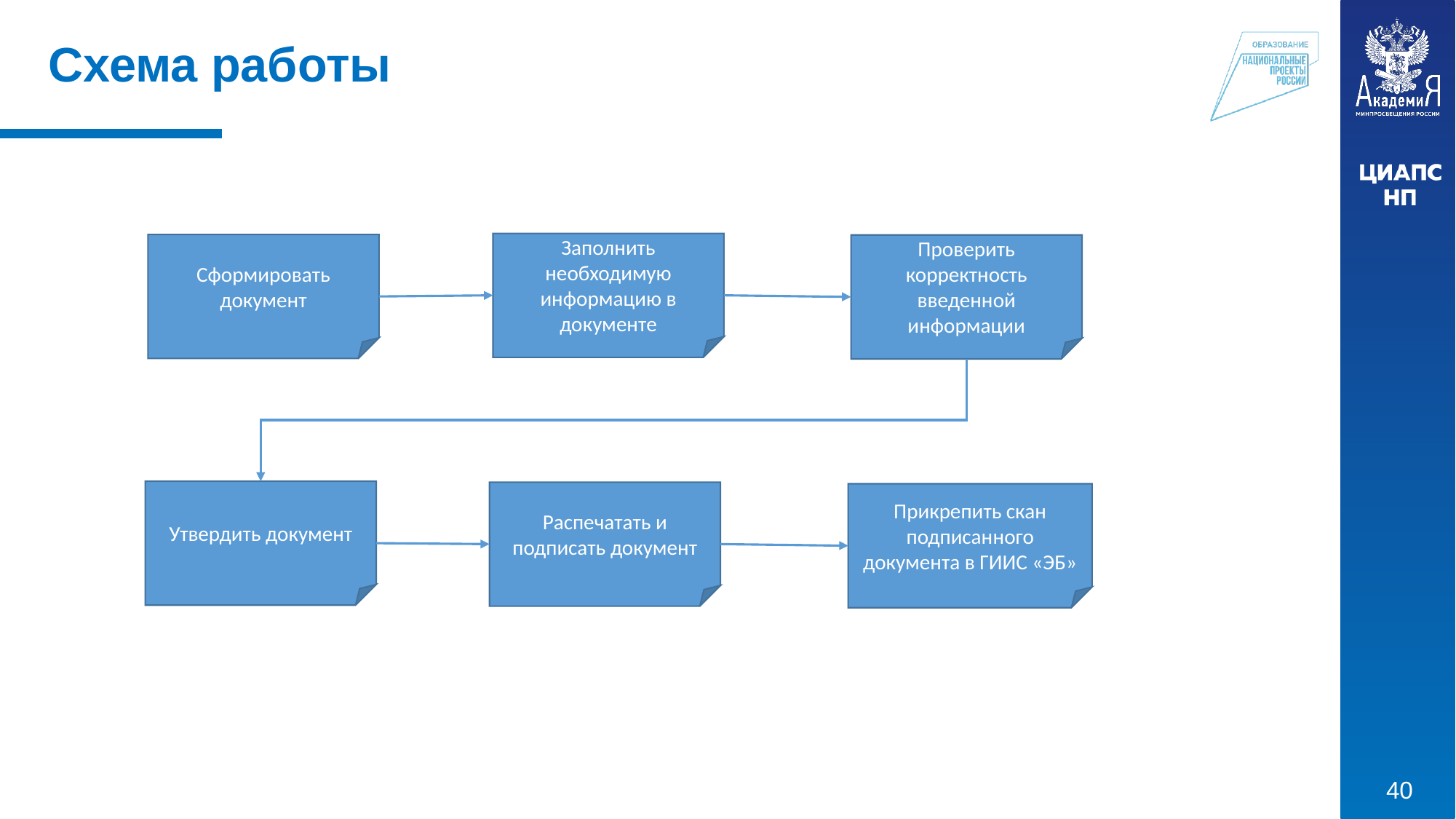

Схема работы
Заполнить необходимую информацию в документе
Сформировать документ
Проверить корректность введенной информации
Утвердить документ
Распечатать и подписать документ
Прикрепить скан подписанного документа в ГИИС «ЭБ»